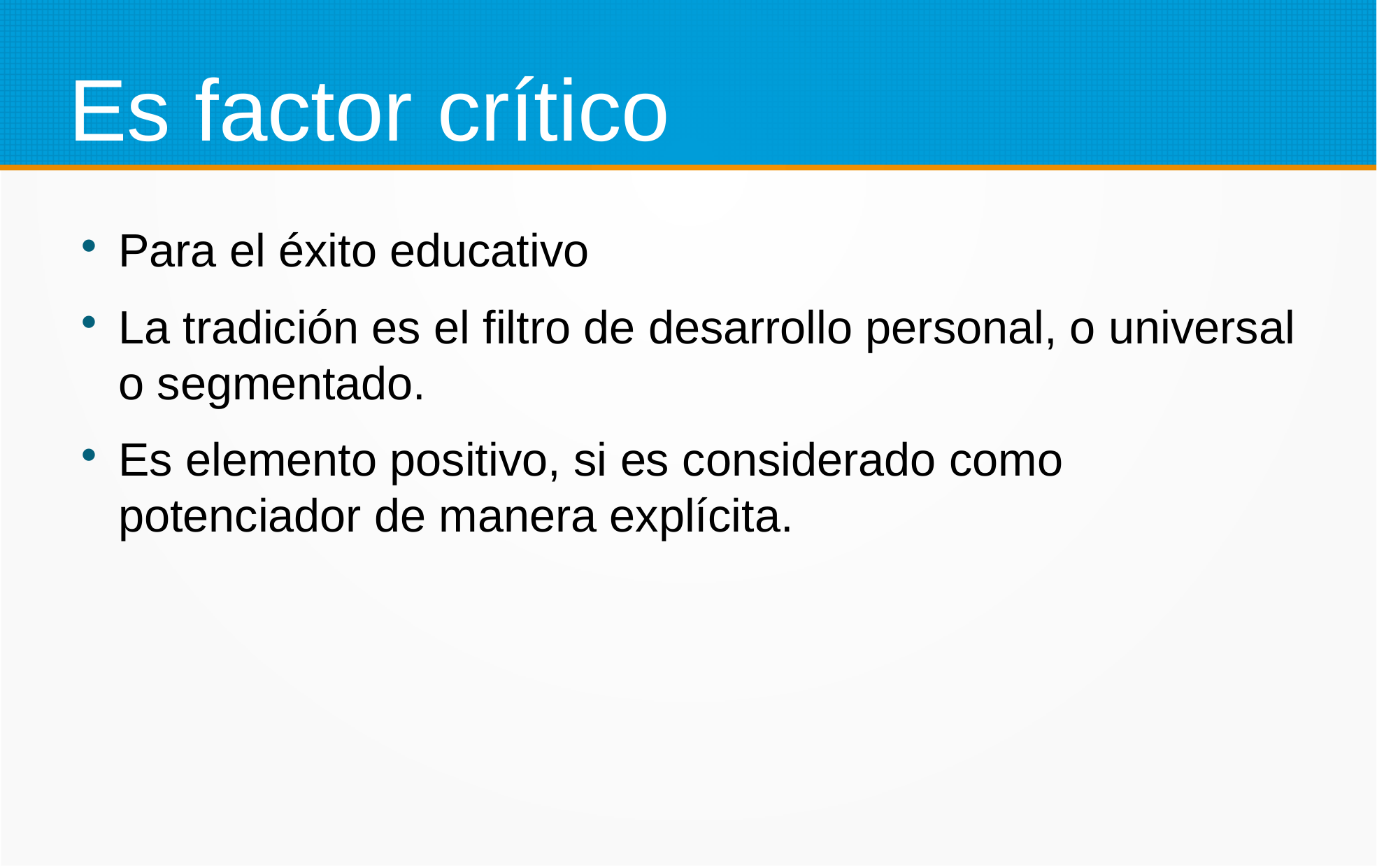

Es factor crítico
Para el éxito educativo
La tradición es el filtro de desarrollo personal, o universal o segmentado.
Es elemento positivo, si es considerado como potenciador de manera explícita.